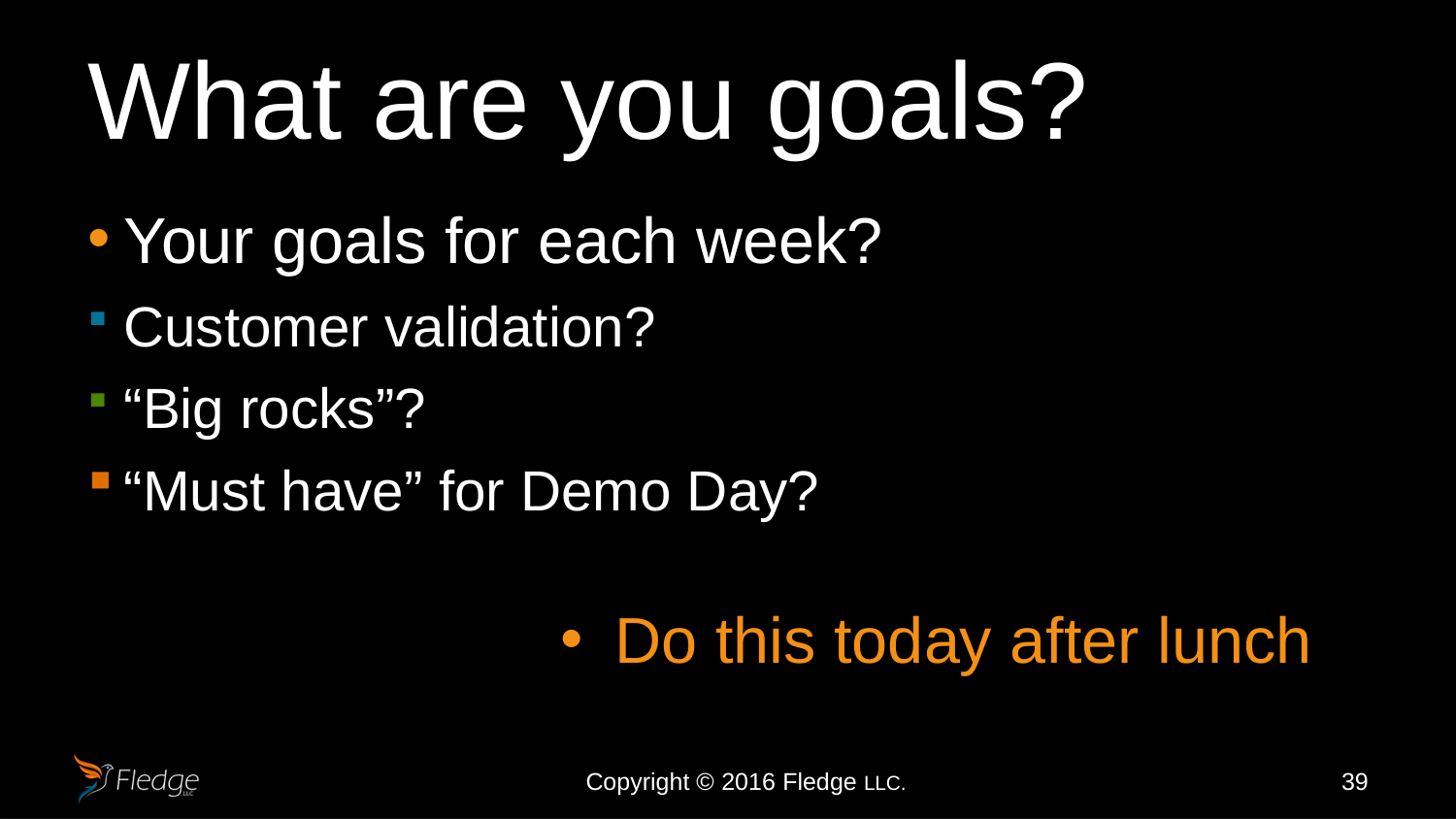

# What are you goals?
Your goals for each week?
Customer validation?
“Big rocks”?
“Must have” for Demo Day?
Do this today after lunch
Copyright © 2016 Fledge LLC.
39